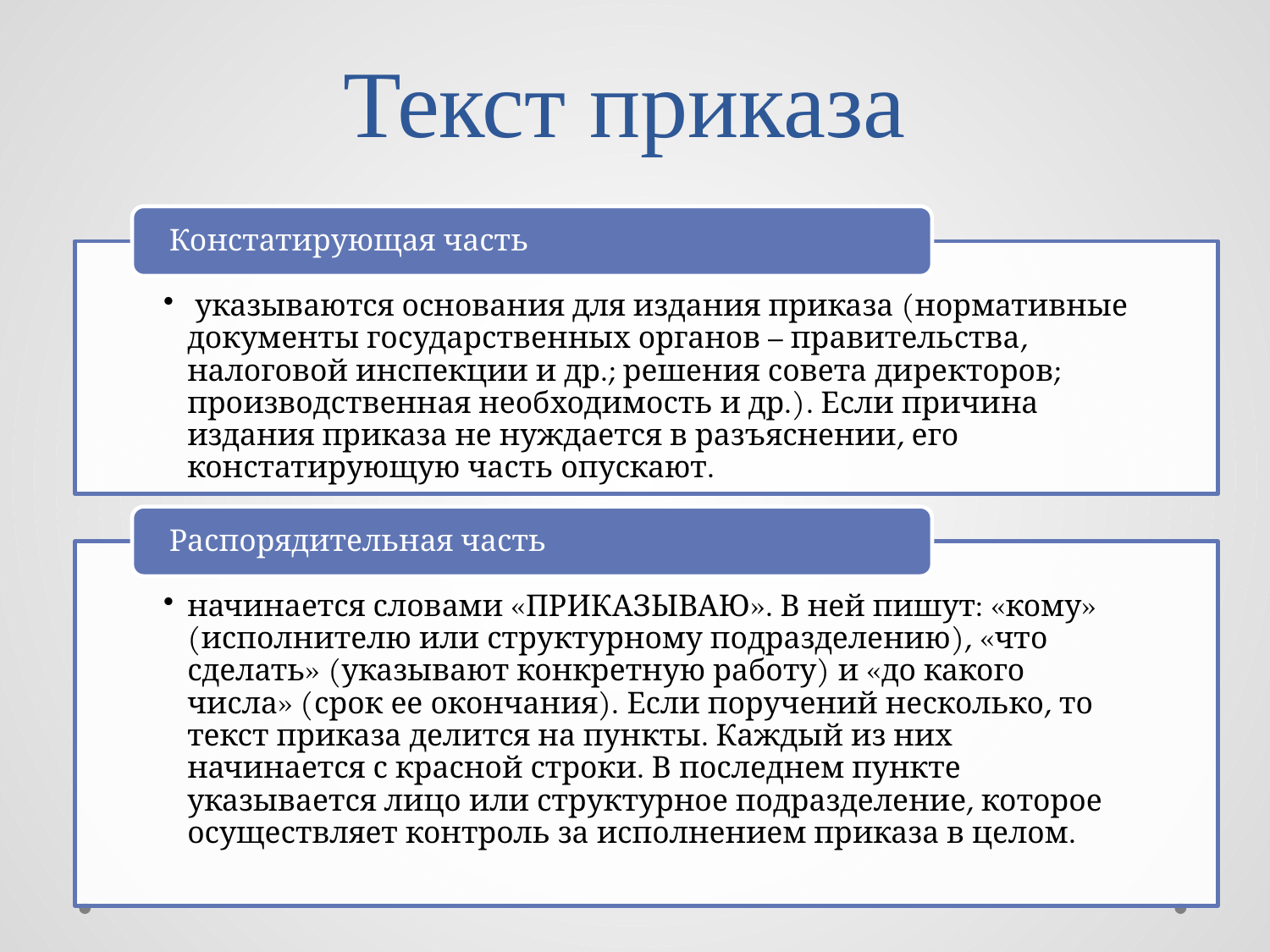

# Текст приказа
 указываются основания для издания приказа (нормативные документы государственных органов – правительства, налоговой инспекции и др.; решения совета директоров; производственная необходимость и др.). Если причина издания приказа не нуждается в разъяснении, его констатирующую часть опускают.
Констатирующая часть
начинается словами «ПРИКАЗЫВАЮ». В ней пишут: «кому» (исполнителю или структурному подразделению), «что сделать» (указывают конкретную работу) и «до какого числа» (срок ее окончания). Если поручений несколько, то текст приказа делится на пункты. Каждый из них начинается с красной строки. В последнем пункте указывается лицо или структурное подразделение, которое осуществляет контроль за исполнением приказа в целом.
Распорядительная часть